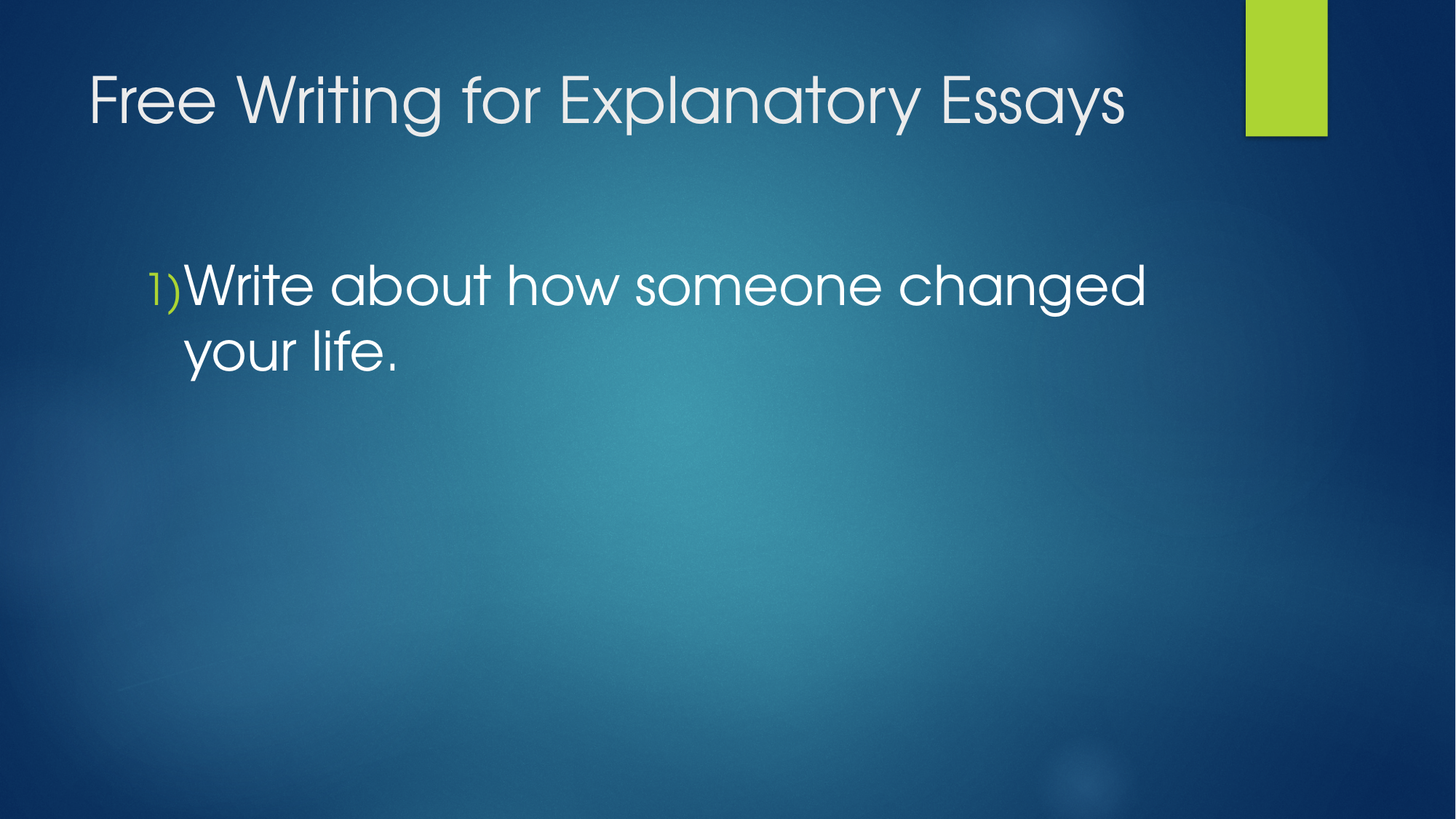

# Free Writing for Explanatory Essays
Write about how someone changed your life.